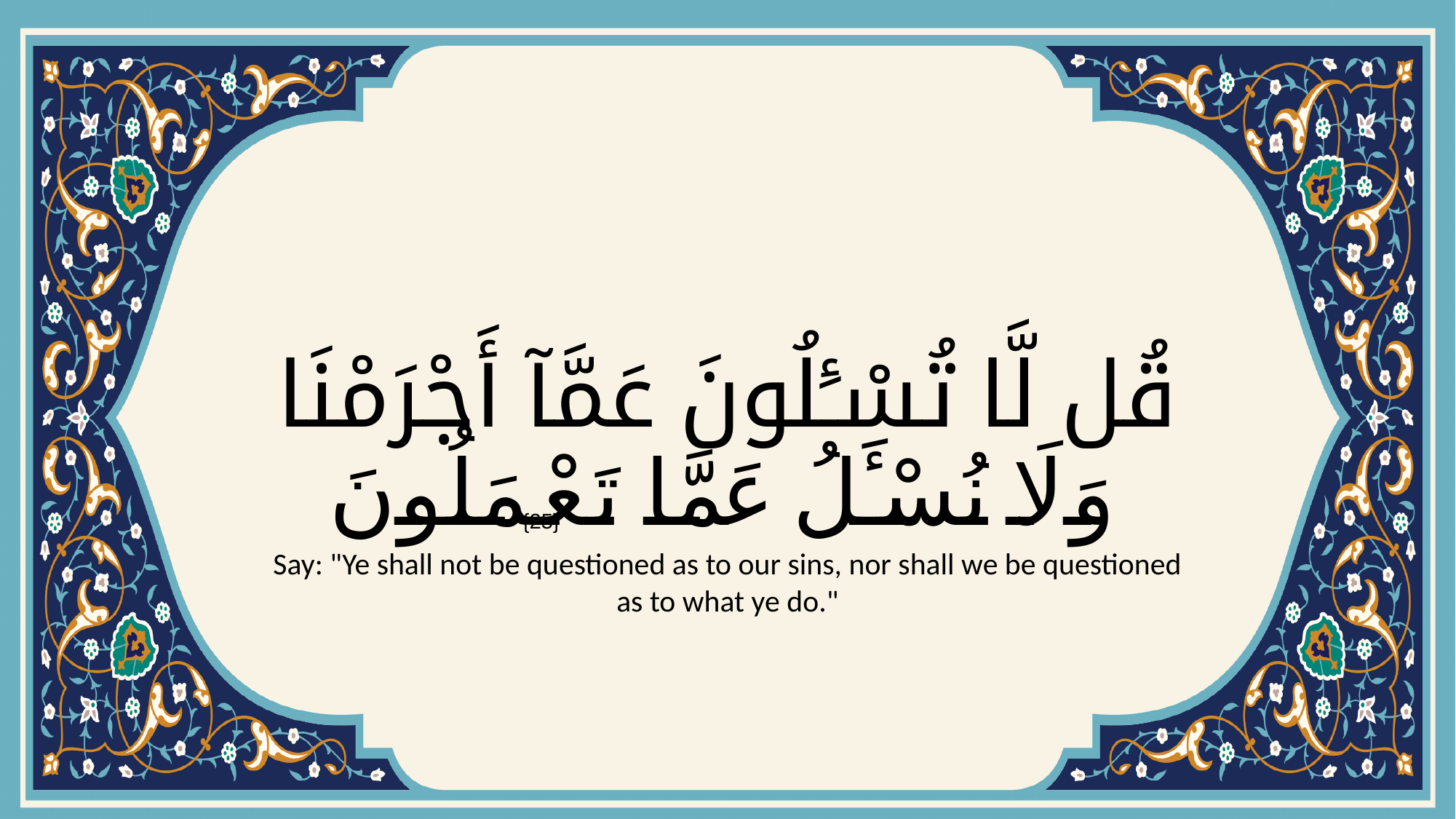

# قُل لَّا تُسْـَٔلُونَ عَمَّآ أَجْرَمْنَا وَلَا نُسْـَٔلُ عَمَّا تَعْمَلُونَ
{25}
Say: "Ye shall not be questioned as to our sins, nor shall we be questioned as to what ye do."